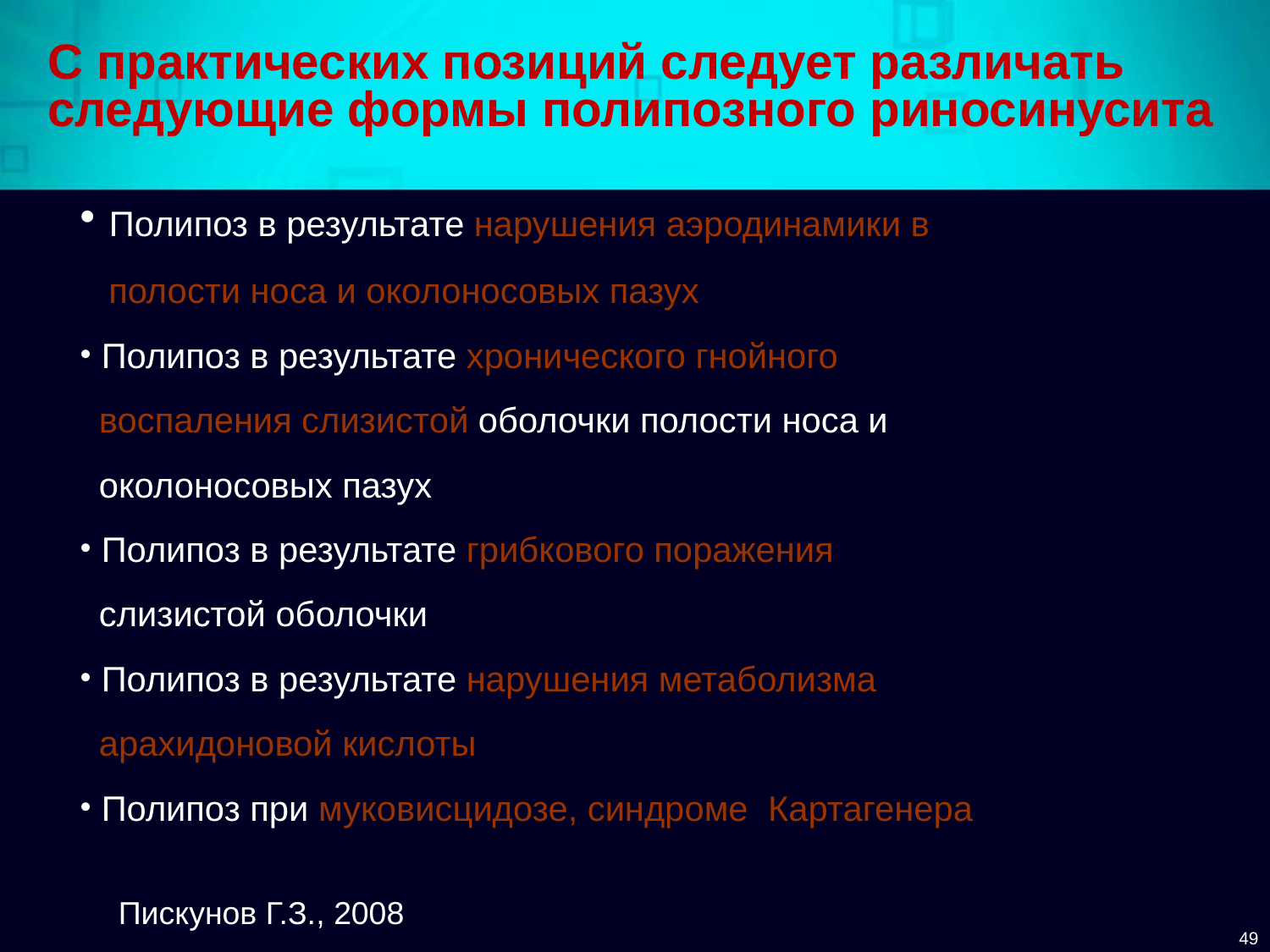

С практических позиций следует различать следующие формы полипозного риносинусита
 Полипоз в результате нарушения аэродинамики в
   полости носа и околоносовых пазух
 Полипоз в результате хронического гнойного
  воспаления слизистой оболочки полости носа и
  околоносовых пазух
 Полипоз в результате грибкового поражения
  слизистой оболочки
 Полипоз в результате нарушения метаболизма
  арахидоновой кислоты
 Полипоз при муковисцидозе, синдроме  Картагенера
Пискунов Г.З., 2008